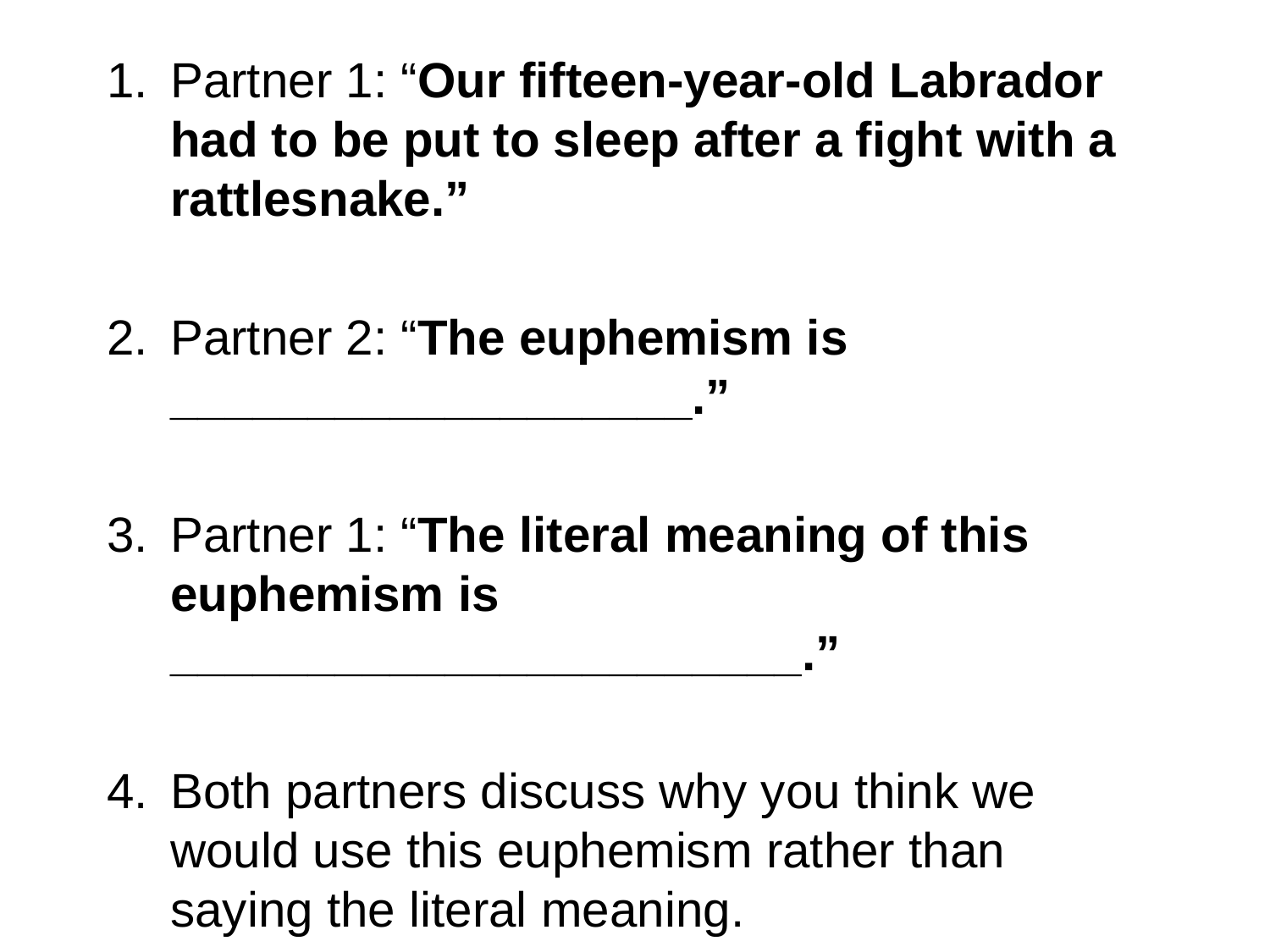

Partner 1: “Our fifteen-year-old Labrador had to be put to sleep after a fight with a rattlesnake.”

Partner 2: “The euphemism is ___________________.”

Partner 1: “The literal meaning of this euphemism is _______________________.”

Both partners discuss why you think we would use this euphemism rather than saying the literal meaning.